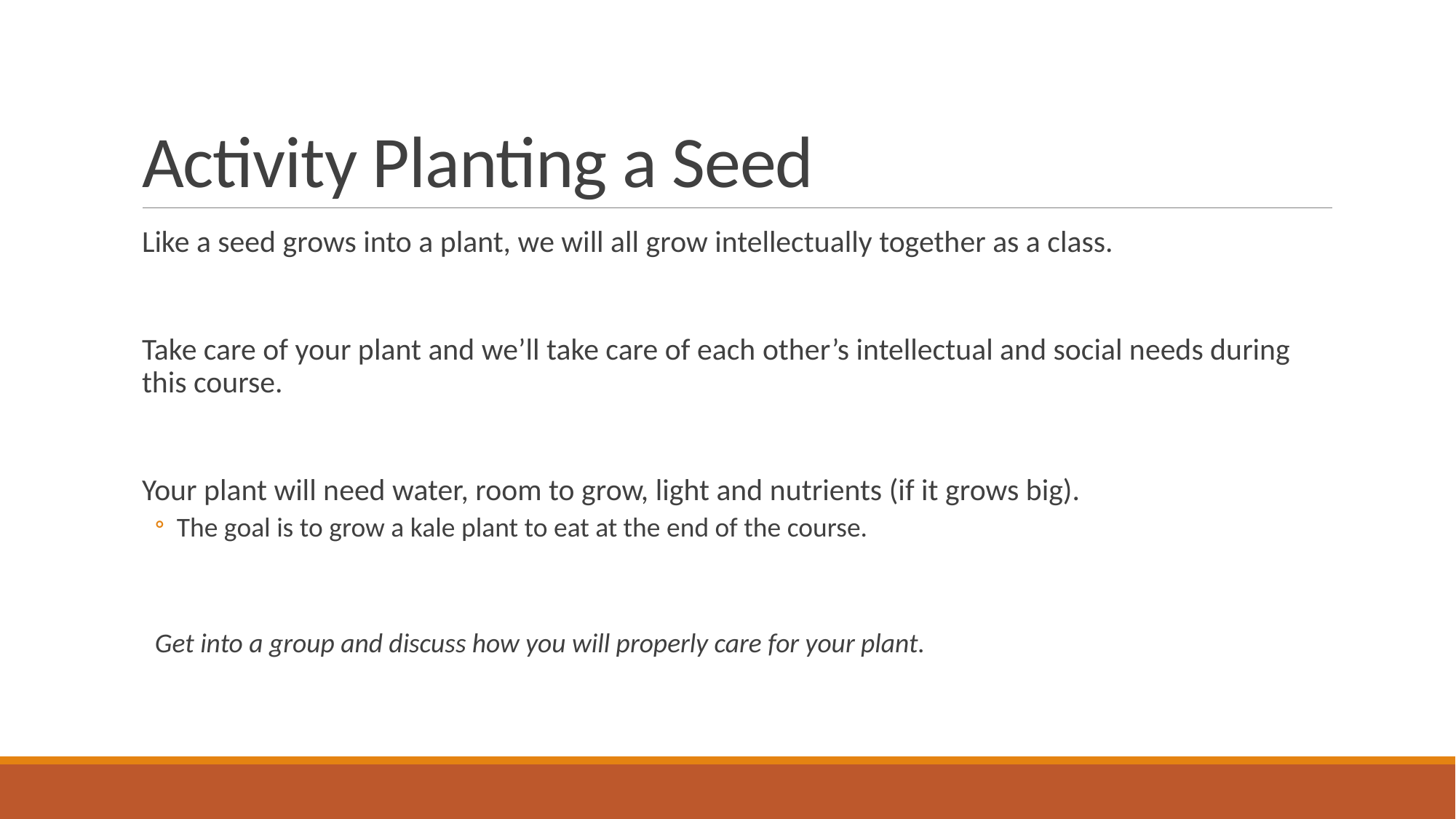

# Activity Planting a Seed
Like a seed grows into a plant, we will all grow intellectually together as a class.

Take care of your plant and we’ll take care of each other’s intellectual and social needs during this course.

Your plant will need water, room to grow, light and nutrients (if it grows big).
The goal is to grow a kale plant to eat at the end of the course.

Get into a group and discuss how you will properly care for your plant.